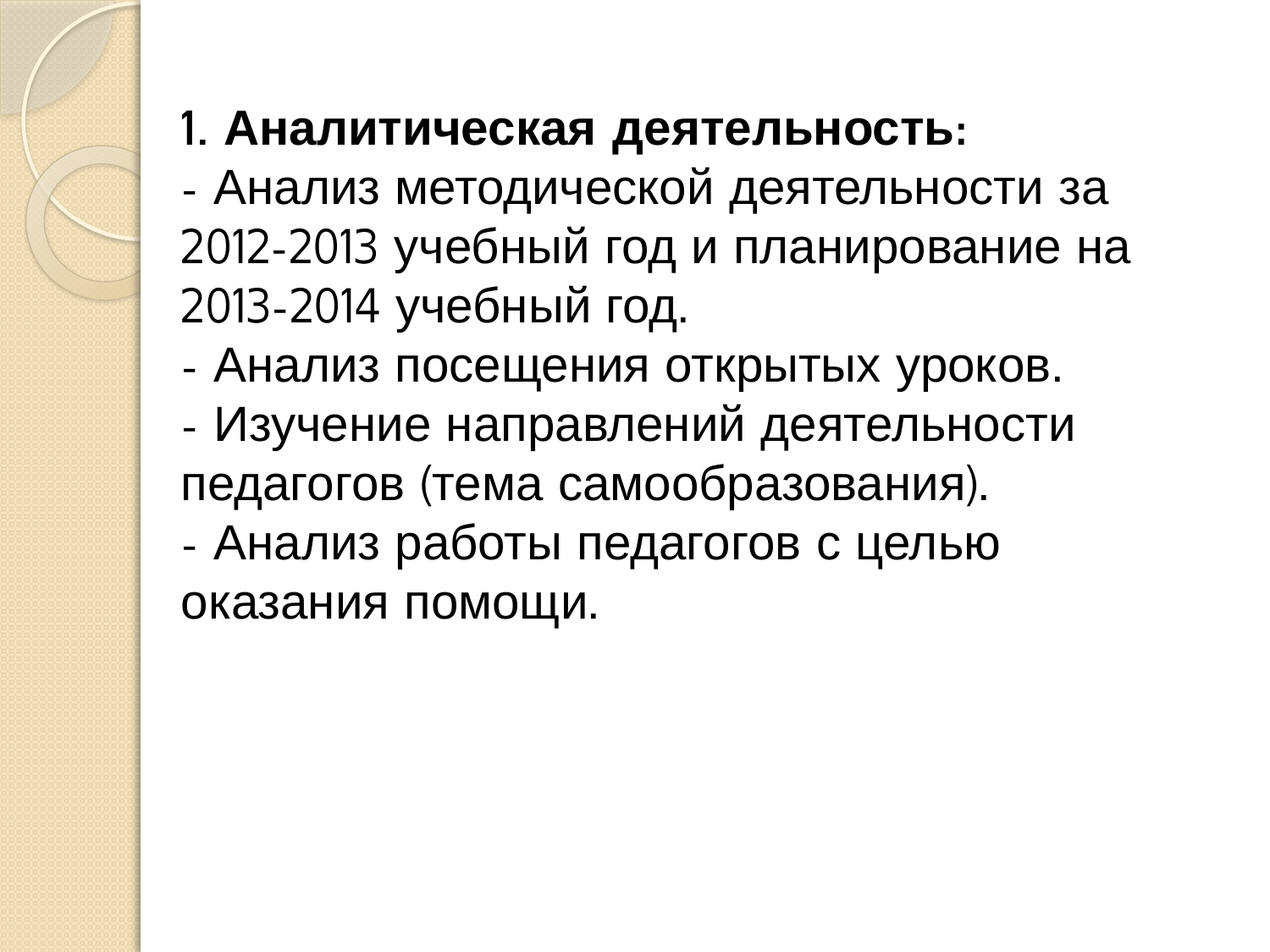

1. Аналитическая деятельность:
- Анализ методической деятельности за 2012-2013 учебный год и планирование на 2013-2014 учебный год.
- Анализ посещения открытых уроков.
- Изучение направлений деятельности педагогов (тема самообразования).
- Анализ работы педагогов с целью оказания помощи.